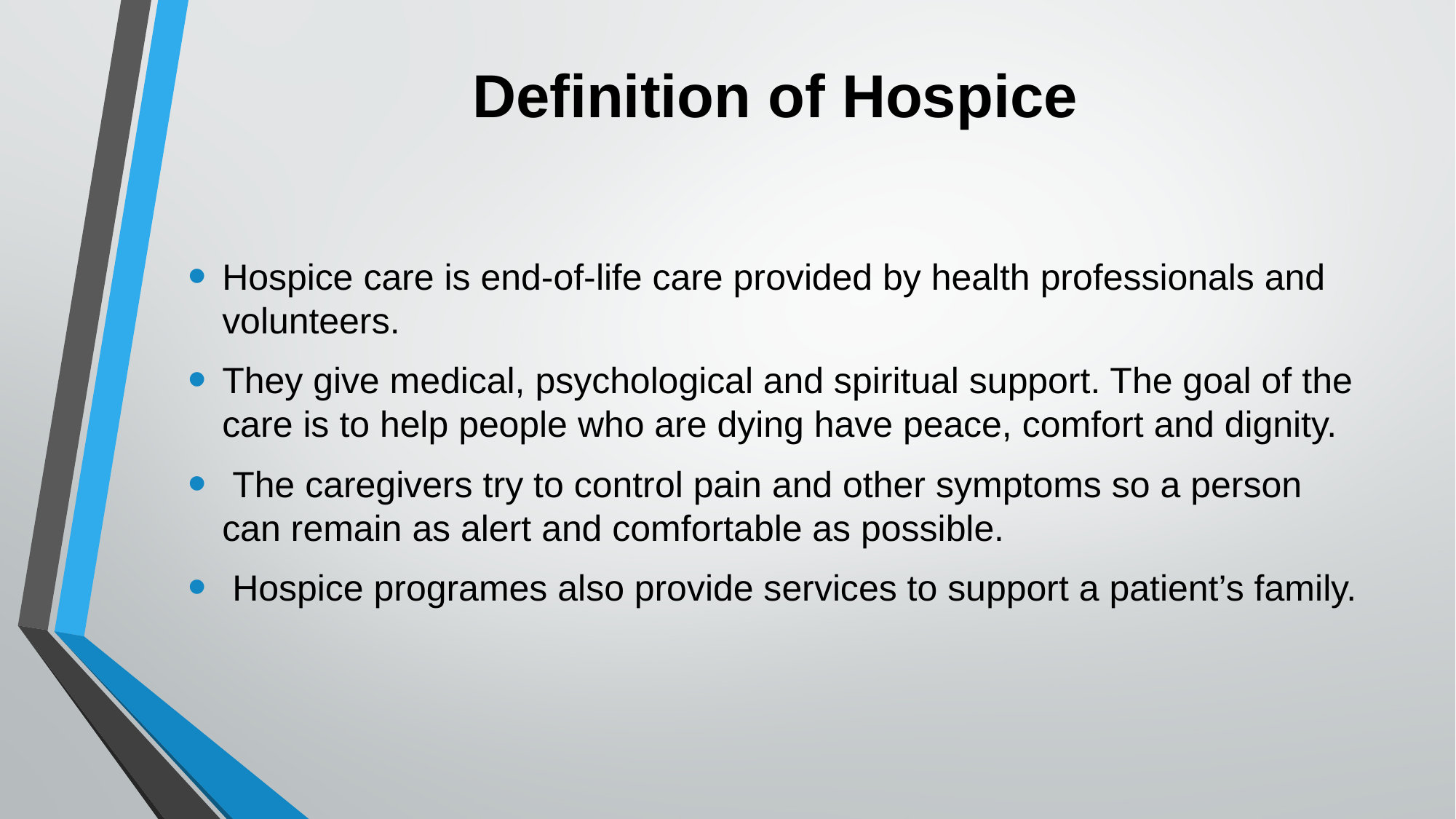

# Definition of Hospice
Hospice care is end-of-life care provided by health professionals and volunteers.
They give medical, psychological and spiritual support. The goal of the care is to help people who are dying have peace, comfort and dignity.
 The caregivers try to control pain and other symptoms so a person can remain as alert and comfortable as possible.
 Hospice programes also provide services to support a patient’s family.